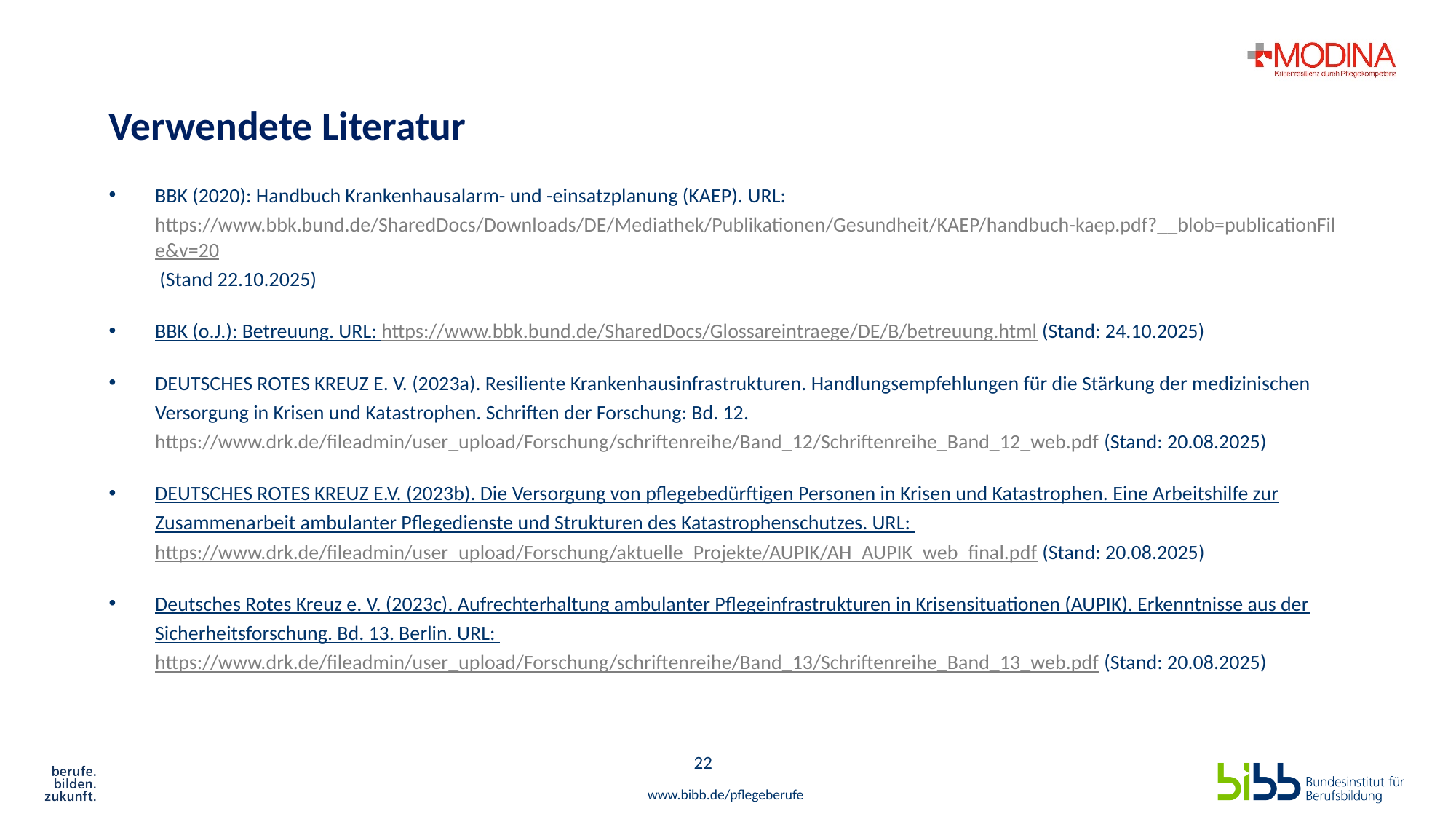

# Verwendete Literatur
BBK (2020): Handbuch Krankenhausalarm- und -einsatzplanung (KAEP). URL: https://www.bbk.bund.de/SharedDocs/Downloads/DE/Mediathek/Publikationen/Gesundheit/KAEP/handbuch-kaep.pdf?__blob=publicationFile&v=20 (Stand 22.10.2025)
BBK (o.J.): Betreuung. URL: https://www.bbk.bund.de/SharedDocs/Glossareintraege/DE/B/betreuung.html (Stand: 24.10.2025)
DEUTSCHES ROTES KREUZ E. V. (2023a). Resiliente Krankenhausinfrastrukturen. Handlungsempfehlungen für die Stärkung der medizinischen Versorgung in Krisen und Katastrophen. Schriften der Forschung: Bd. 12. https://www.drk.de/fileadmin/user_upload/Forschung/schriftenreihe/Band_12/Schriftenreihe_Band_12_web.pdf (Stand: 20.08.2025)
DEUTSCHES ROTES KREUZ E.V. (2023b). Die Versorgung von pflegebedürftigen Personen in Krisen und Katastrophen. Eine Arbeitshilfe zur Zusammenarbeit ambulanter Pflegedienste und Strukturen des Katastrophenschutzes. URL: https://www.drk.de/fileadmin/user_upload/Forschung/aktuelle_Projekte/AUPIK/AH_AUPIK_web_final.pdf (Stand: 20.08.2025)
Deutsches Rotes Kreuz e. V. (2023c). Aufrechterhaltung ambulanter Pflegeinfrastrukturen in Krisensituationen (AUPIK). Erkenntnisse aus der Sicherheitsforschung. Bd. 13. Berlin. URL: https://www.drk.de/fileadmin/user_upload/Forschung/schriftenreihe/Band_13/Schriftenreihe_Band_13_web.pdf (Stand: 20.08.2025)